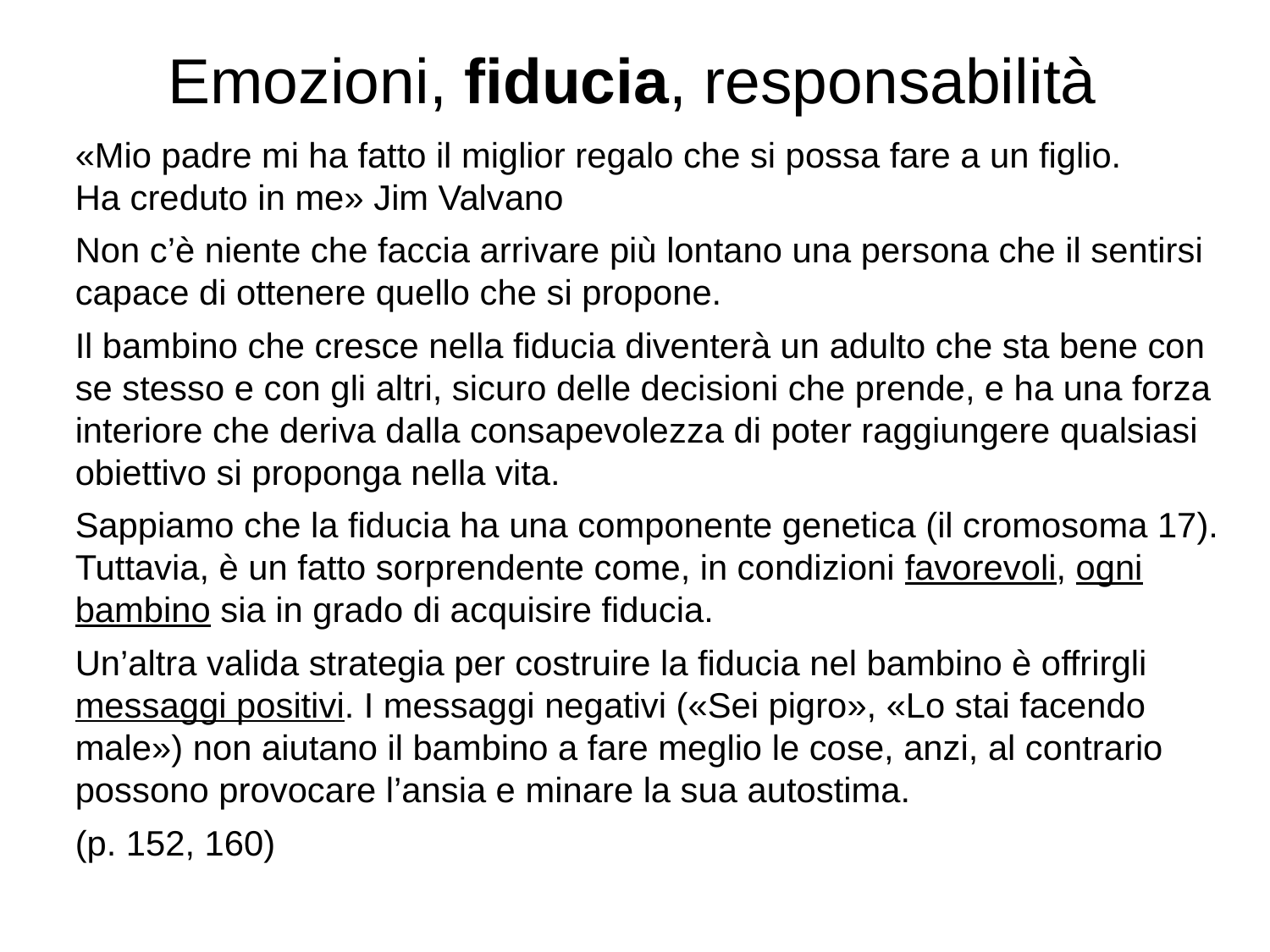

# Emozioni, fiducia, responsabilità
«Mio padre mi ha fatto il miglior regalo che si possa fare a un figlio.         Ha creduto in me» Jim Valvano
Non c’è niente che faccia arrivare più lontano una persona che il sentirsi capace di ottenere quello che si propone.
Il bambino che cresce nella fiducia diventerà un adulto che sta bene con se stesso e con gli altri, sicuro delle decisioni che prende, e ha una forza interiore che deriva dalla consapevolezza di poter raggiungere qualsiasi obiettivo si proponga nella vita.
Sappiamo che la fiducia ha una componente genetica (il cromosoma 17). Tuttavia, è un fatto sorprendente come, in condizioni favorevoli, ogni bambino sia in grado di acquisire fiducia.
Un’altra valida strategia per costruire la fiducia nel bambino è offrirgli messaggi positivi. I messaggi negativi («Sei pigro», «Lo stai facendo male») non aiutano il bambino a fare meglio le cose, anzi, al contrario possono provocare l’ansia e minare la sua autostima.
(p. 152, 160)